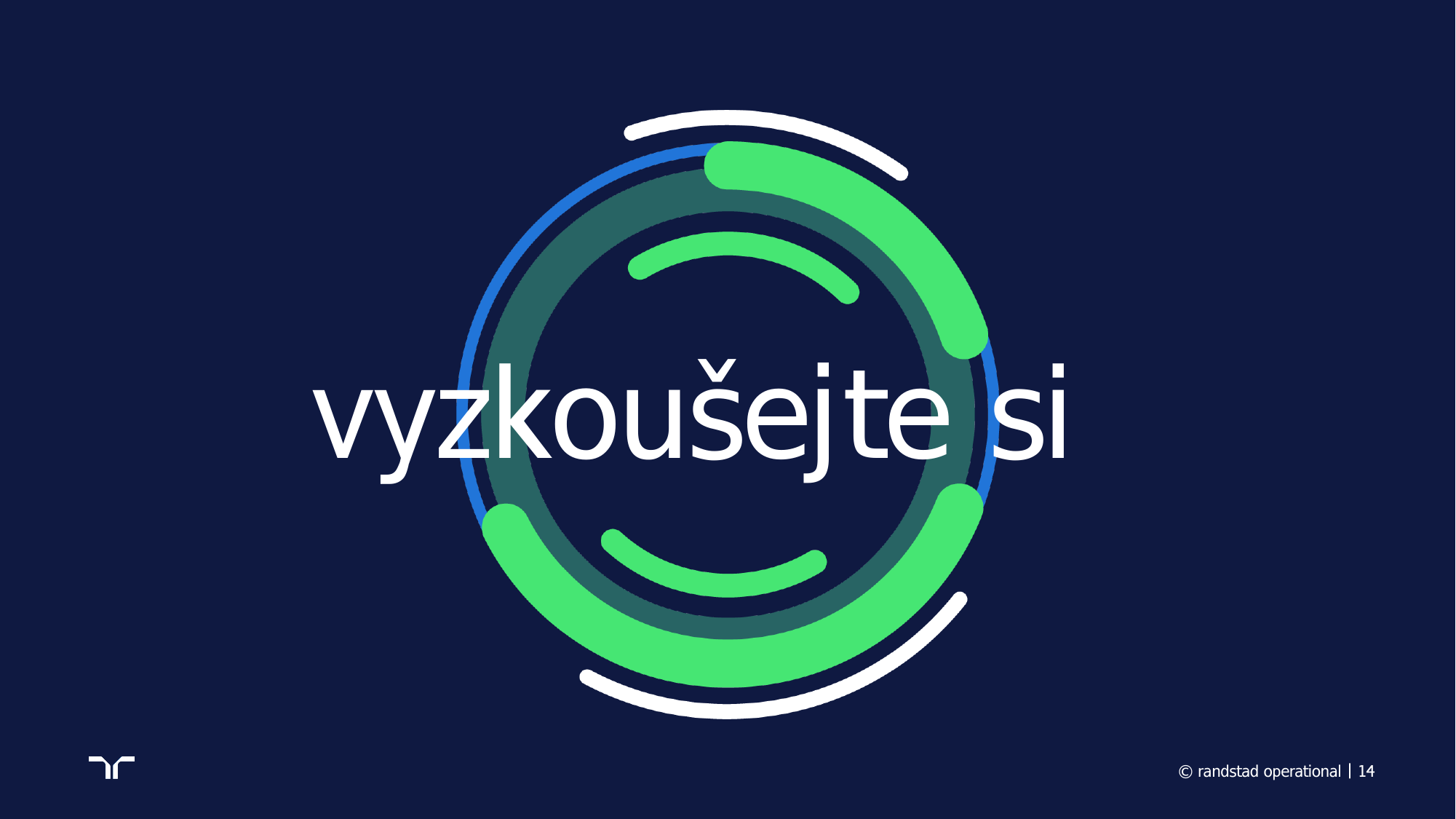

# vyzkoušejte si
© randstad operational
14